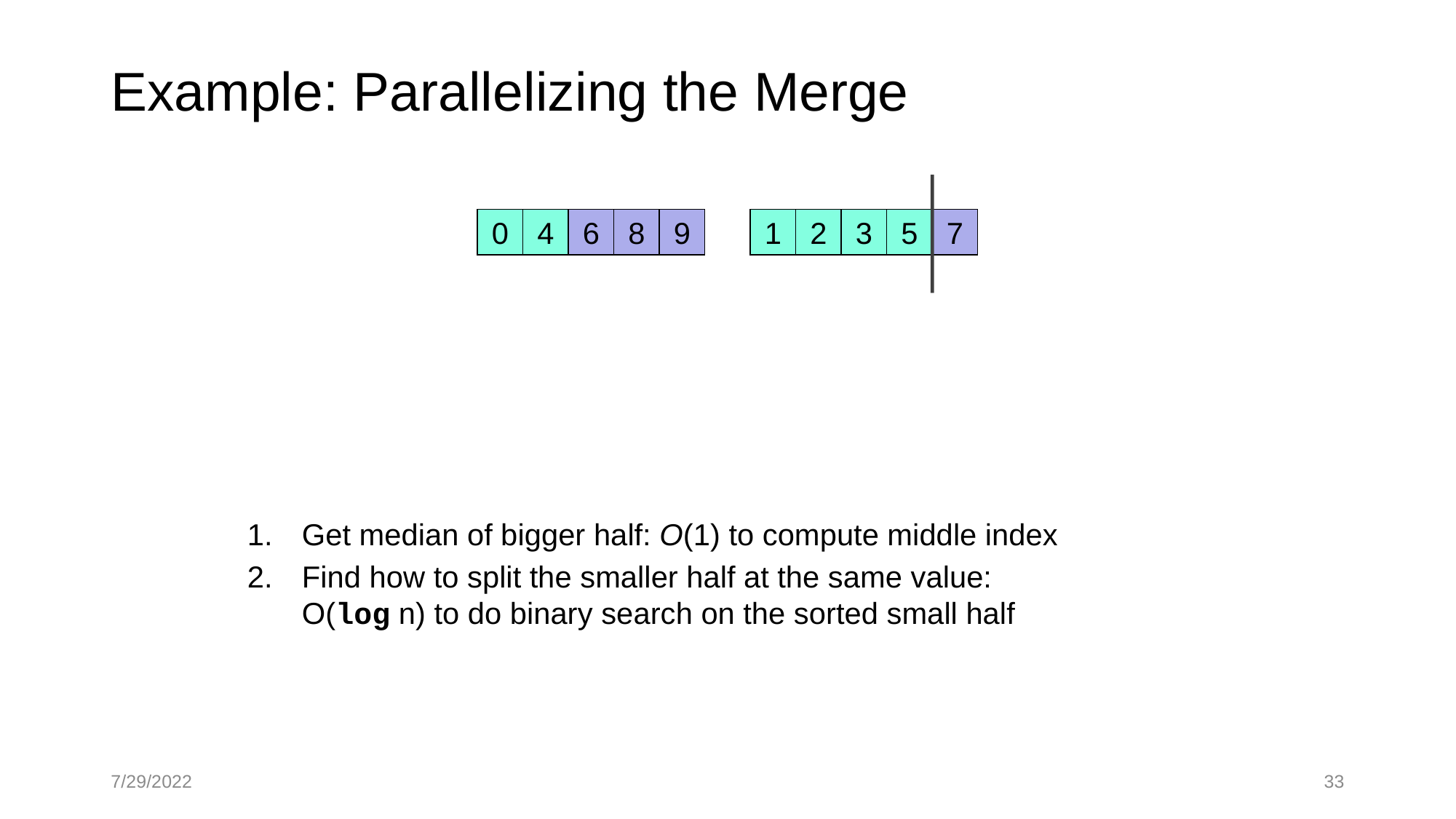

# Example: Parallelizing the Merge

0
4
6
8
9
1
2
3
5
7
Get median of bigger half: O(1) to compute middle index
Find how to split the smaller half at the same value:
O(log n) to do binary search on the sorted small half

7/29/2022
33